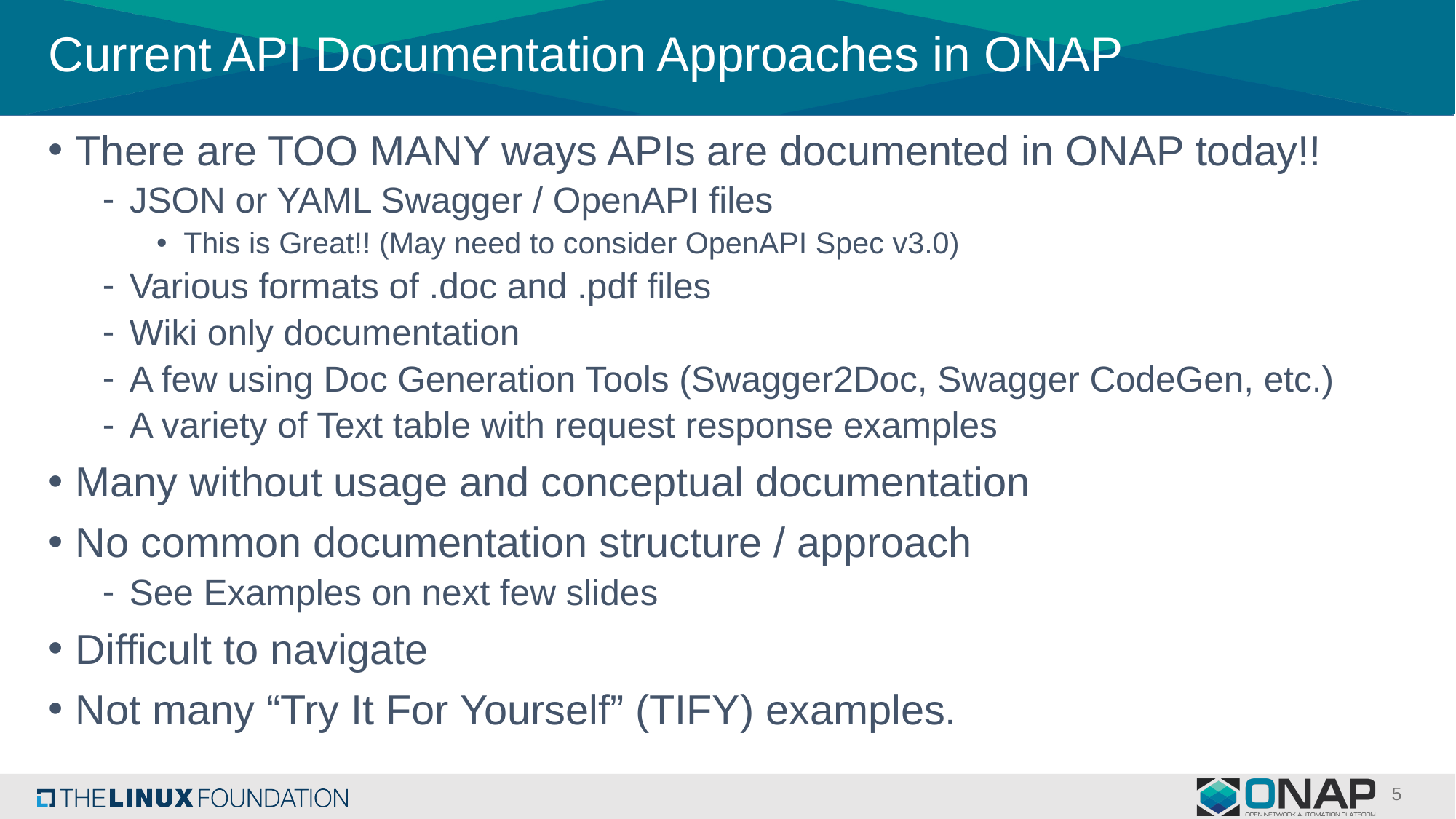

# Current API Documentation Approaches in ONAP
There are TOO MANY ways APIs are documented in ONAP today!!
JSON or YAML Swagger / OpenAPI files
This is Great!! (May need to consider OpenAPI Spec v3.0)
Various formats of .doc and .pdf files
Wiki only documentation
A few using Doc Generation Tools (Swagger2Doc, Swagger CodeGen, etc.)
A variety of Text table with request response examples
Many without usage and conceptual documentation
No common documentation structure / approach
See Examples on next few slides
Difficult to navigate
Not many “Try It For Yourself” (TIFY) examples.

5